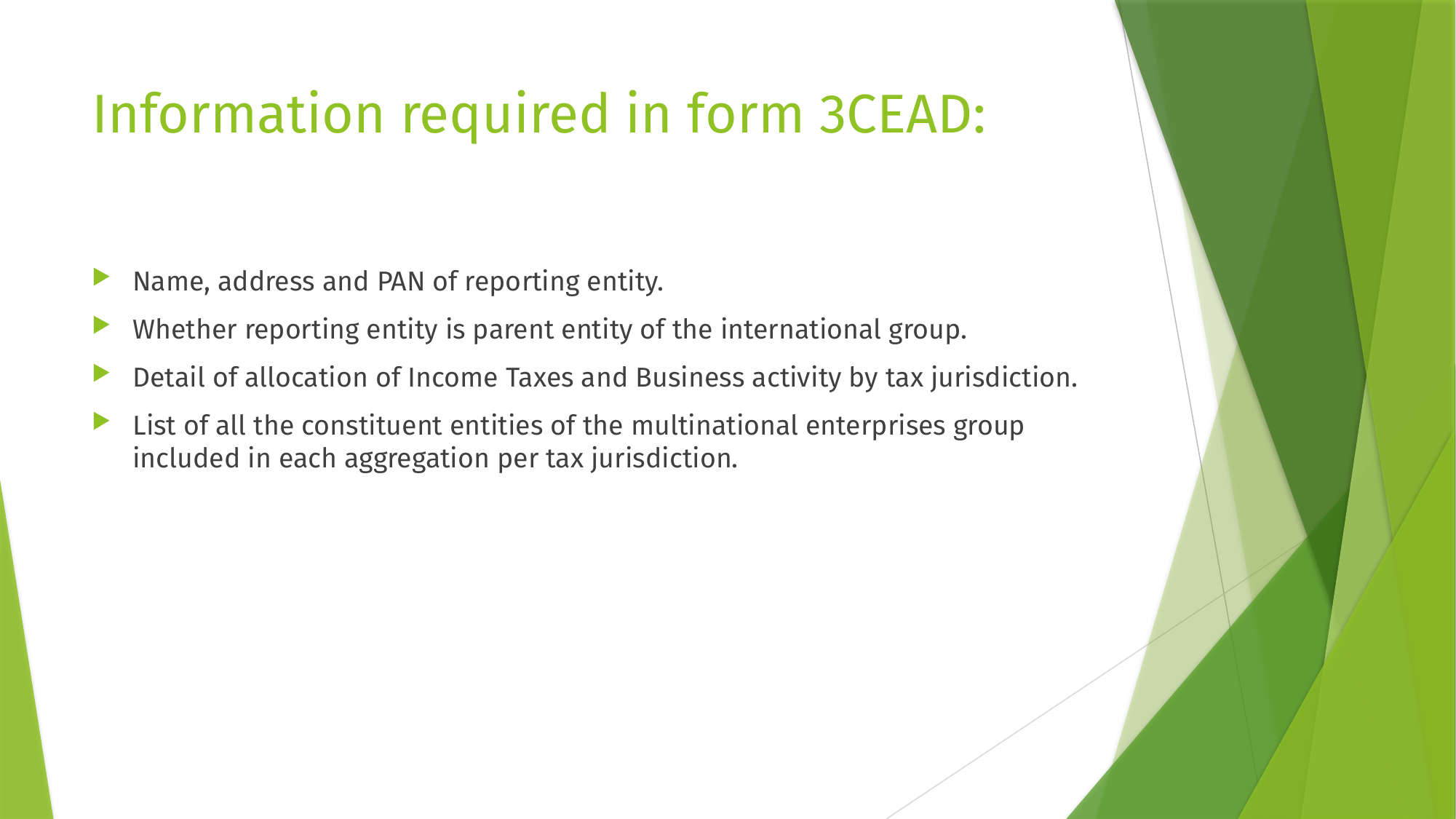

# Information required in form 3CEAD:
Name, address and PAN of reporting entity.
Whether reporting entity is parent entity of the international group.
Detail of allocation of Income Taxes and Business activity by tax jurisdiction.
List of all the constituent entities of the multinational enterprises group included in each aggregation per tax jurisdiction.